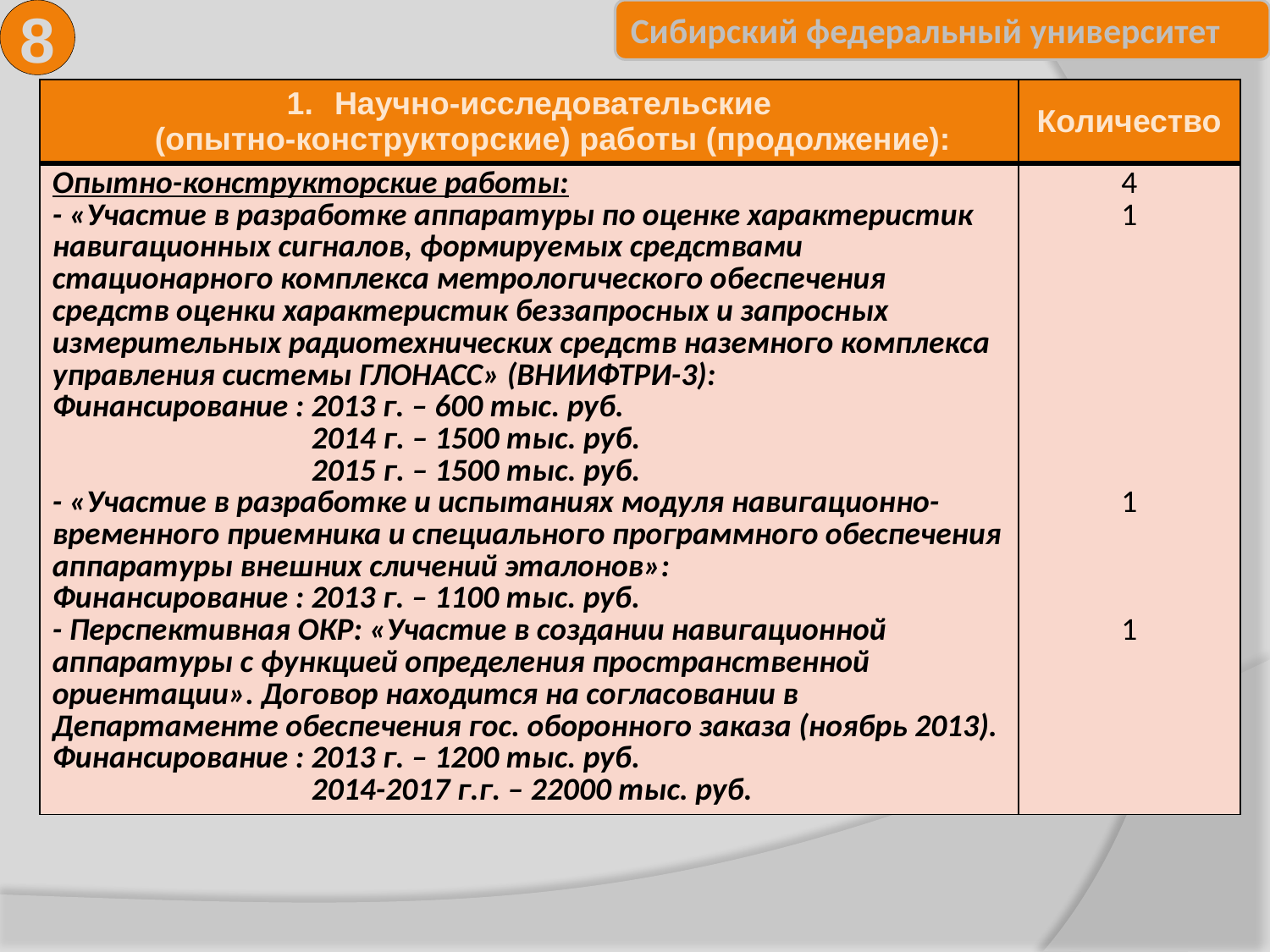

8
| Научно-исследовательские (опытно-конструкторские) работы (продолжение): | Количество |
| --- | --- |
| Опытно-конструкторские работы: - «Участие в разработке аппаратуры по оценке характеристик навигационных сигналов, формируемых средствами стационарного комплекса метрологического обеспечения средств оценки характеристик беззапросных и запросных измерительных радиотехнических средств наземного комплекса управления системы ГЛОНАСС» (ВНИИФТРИ-3): Финансирование : 2013 г. – 600 тыс. руб. 2014 г. – 1500 тыс. руб. 2015 г. – 1500 тыс. руб. - «Участие в разработке и испытаниях модуля навигационно-временного приемника и специального программного обеспечения аппаратуры внешних сличений эталонов»: Финансирование : 2013 г. – 1100 тыс. руб. - Перспективная ОКР: «Участие в создании навигационной аппаратуры с функцией определения пространственной ориентации». Договор находится на согласовании в Департаменте обеспечения гос. оборонного заказа (ноябрь 2013). Финансирование : 2013 г. – 1200 тыс. руб. 2014-2017 г.г. – 22000 тыс. руб. | 4 1 1 1 |